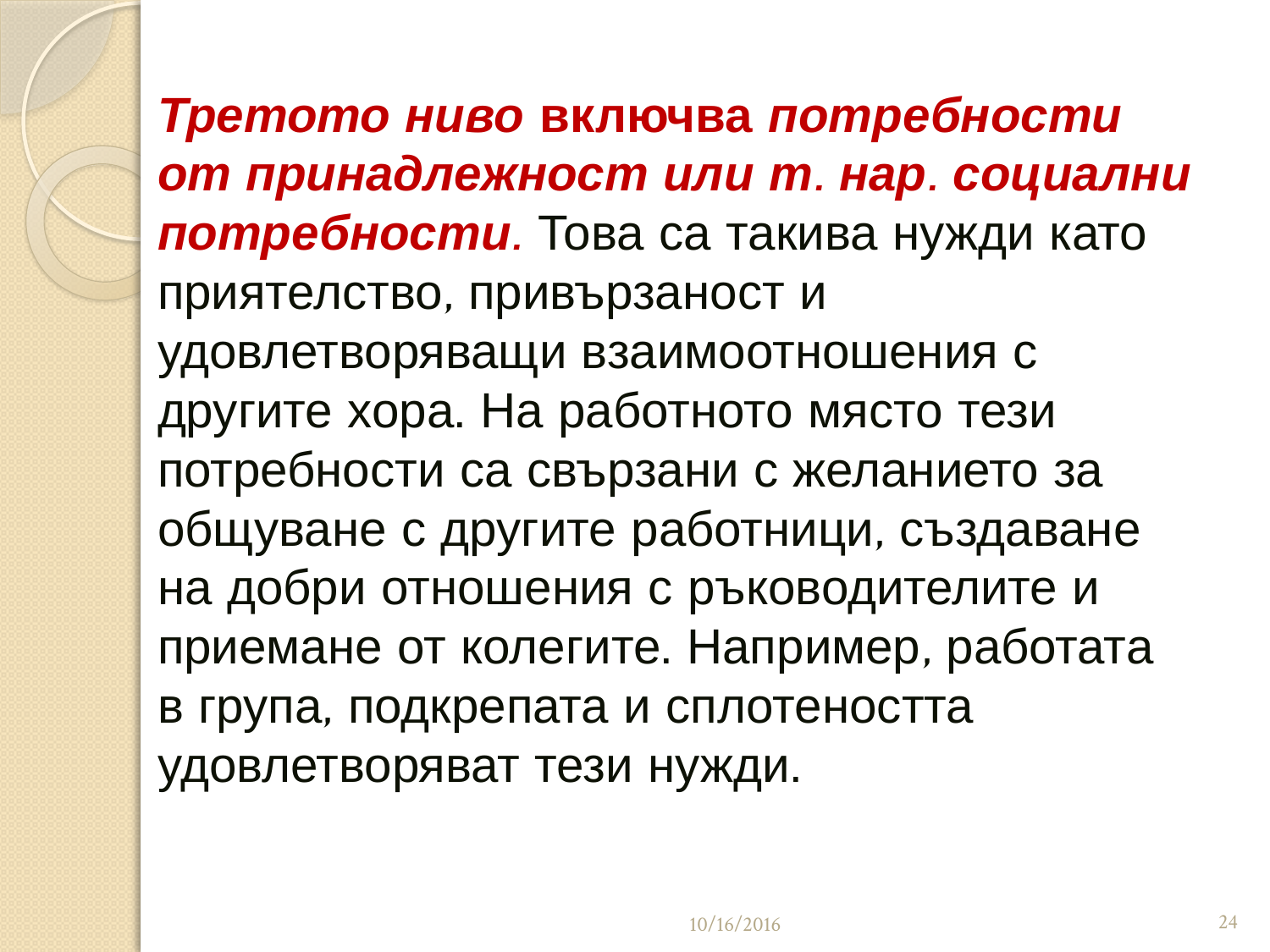

# Третото ниво включва потребности от принадлежност или т. нар. социални потребности. Това са такива нужди като приятелство, привързаност и удовлетворяващи взаимоотношения с другите хора. На работното място тези потребности са свързани с желанието за общуване с другите работници, създаване на добри отношения с ръководителите и приемане от колегите. Например, работата в група, подкрепата и сплотеността удовлетворяват тези нужди.
10/16/2016
24